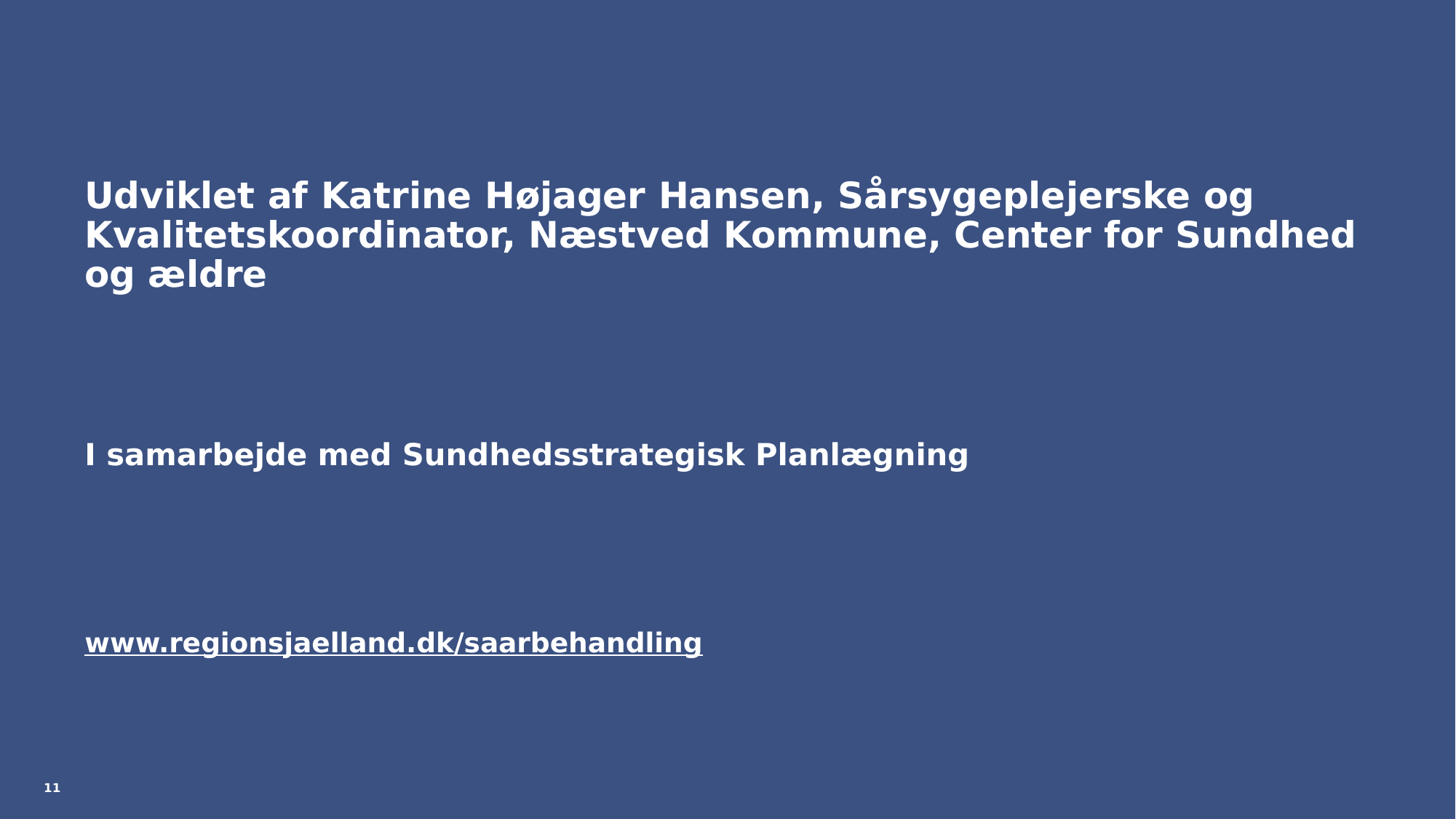

# Udviklet af Katrine Højager Hansen, Sårsygeplejerske og Kvalitetskoordinator, Næstved Kommune, Center for Sundhed og ældre I samarbejde med Sundhedsstrategisk Planlægning www.regionsjaelland.dk/saarbehandling
11